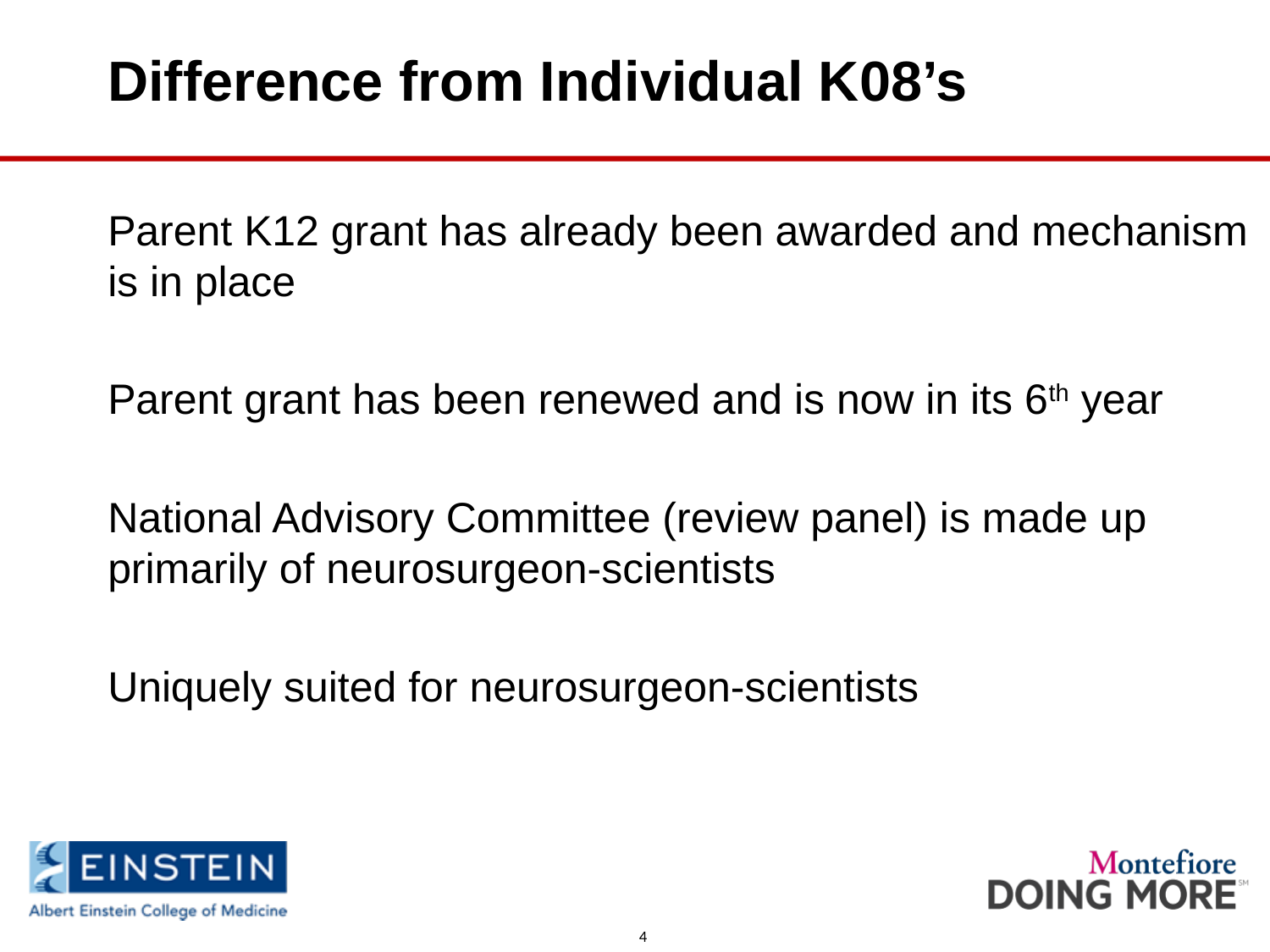

Difference from Individual K08’s

Parent K12 grant has already been awarded and mechanism is in place

Parent grant has been renewed and is now in its 6th year

National Advisory Committee (review panel) is made up primarily of neurosurgeon-scientists

Uniquely suited for neurosurgeon-scientists